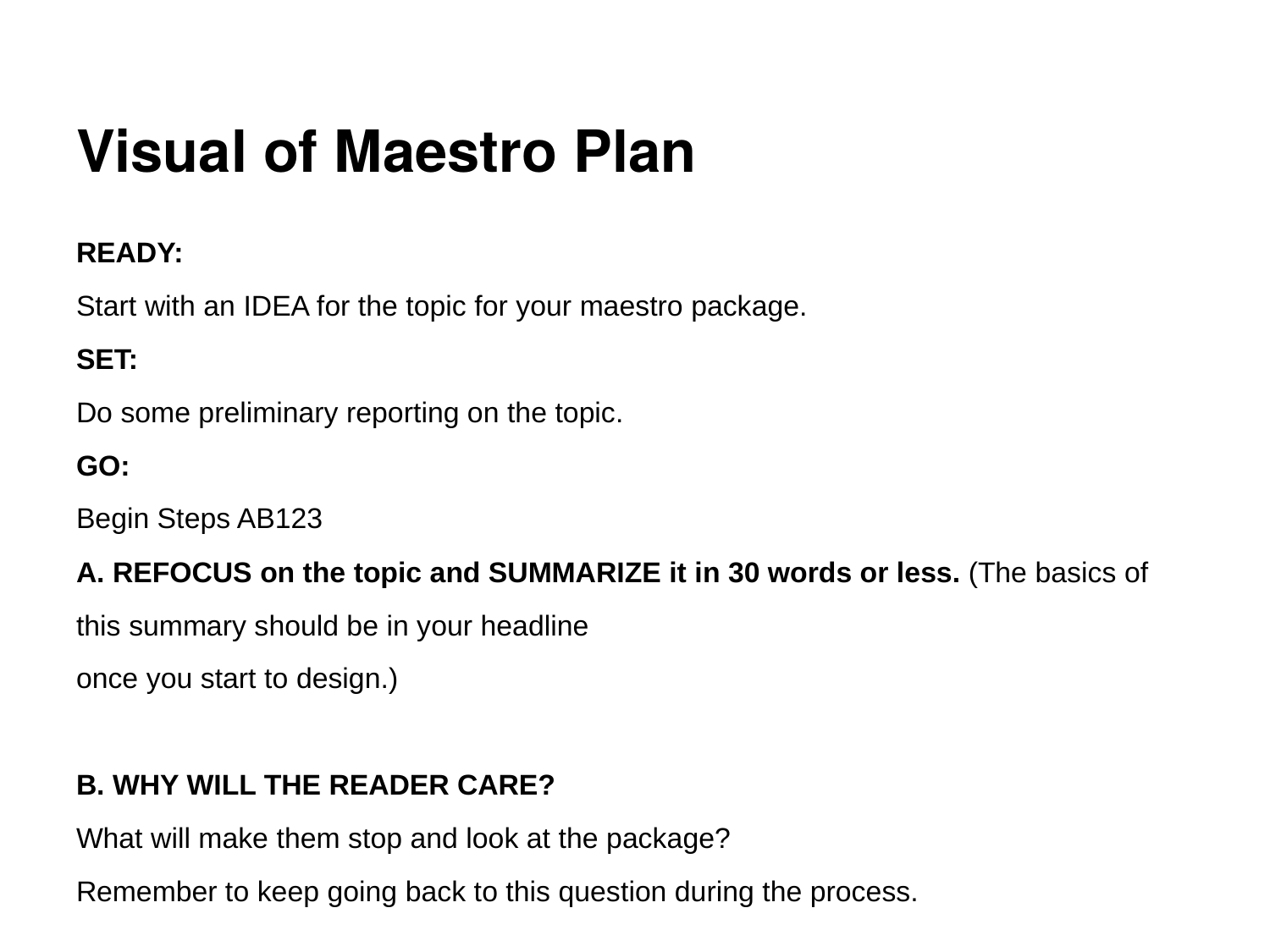

# Visual of Maestro Plan
READY:
Start with an IDEA for the topic for your maestro package.
SET:
Do some preliminary reporting on the topic.
GO:
Begin Steps AB123
A. REFOCUS on the topic and SUMMARIZE it in 30 words or less. (The basics of this summary should be in your headline
once you start to design.)

B. WHY WILL THE READER CARE?
What will make them stop and look at the package?
Remember to keep going back to this question during the process.

	1. Answer 1: Reason they will care
	2. Answer 2: Reason they will care
 	3. Answer 3: Reason they will care
(Be practical and specific with your 1,2,3 answers;
you will use them again.)